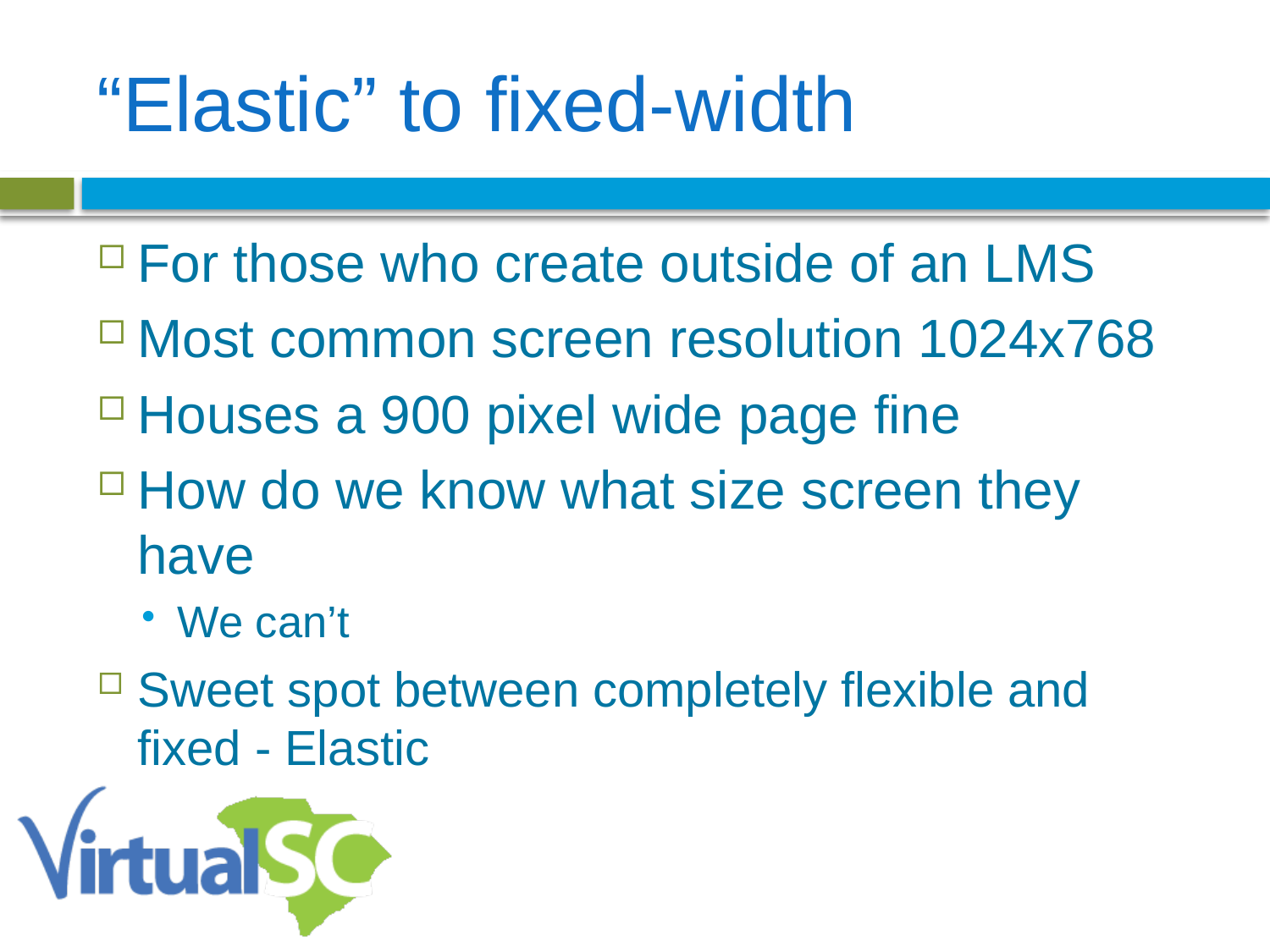

# “Elastic” to fixed-width
For those who create outside of an LMS
Most common screen resolution 1024x768
Houses a 900 pixel wide page fine
How do we know what size screen they have
We can’t
Sweet spot between completely flexible and fixed - Elastic